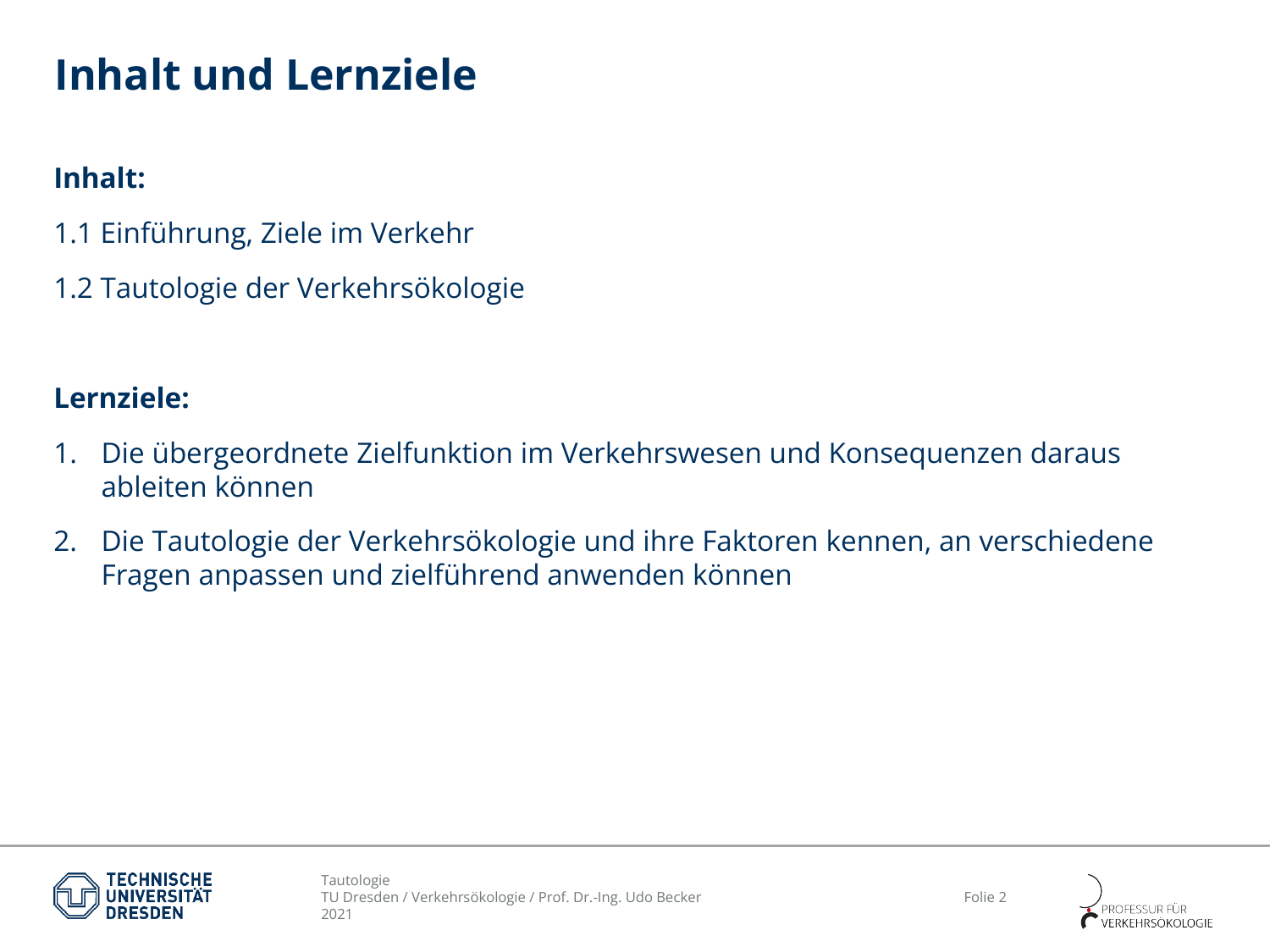

# Inhalt und Lernziele
Inhalt:
1.1 Einführung, Ziele im Verkehr
1.2 Tautologie der Verkehrsökologie

Lernziele:
Die übergeordnete Zielfunktion im Verkehrswesen und Konsequenzen daraus ableiten können
Die Tautologie der Verkehrsökologie und ihre Faktoren kennen, an verschiedene Fragen anpassen und zielführend anwenden können